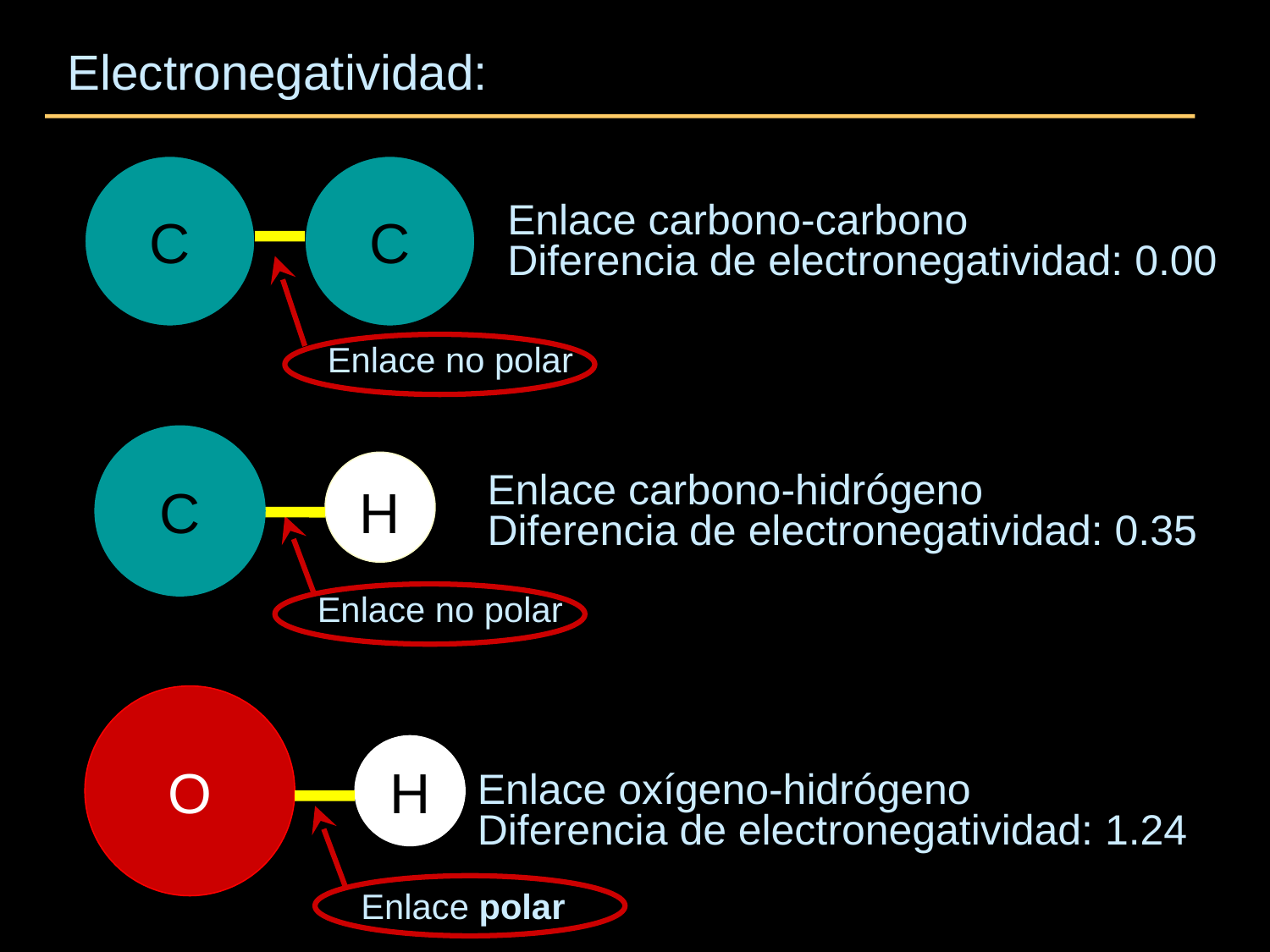

Electronegatividad:

Enlace carbono-carbono
Diferencia de electronegatividad: 0.00
C
C

Enlace no polar

Enlace carbono-hidrógeno
Diferencia de electronegatividad: 0.35
C
H

Enlace no polar

O
H
Enlace oxígeno-hidrógeno
Diferencia de electronegatividad: 1.24

Enlace polar